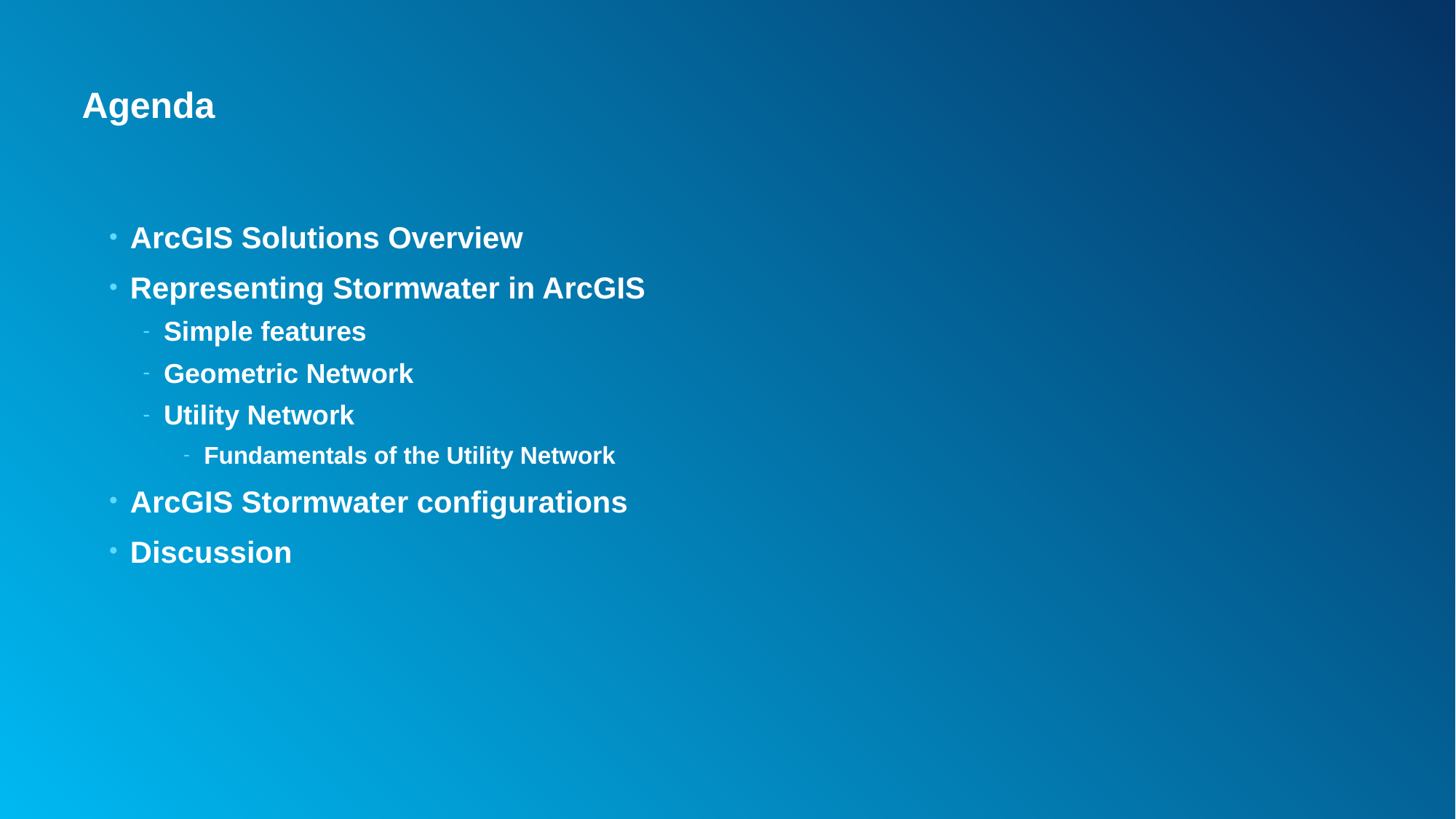

# Agenda
ArcGIS Solutions Overview
Representing Stormwater in ArcGIS
Simple features
Geometric Network
Utility Network
Fundamentals of the Utility Network
ArcGIS Stormwater configurations
Discussion